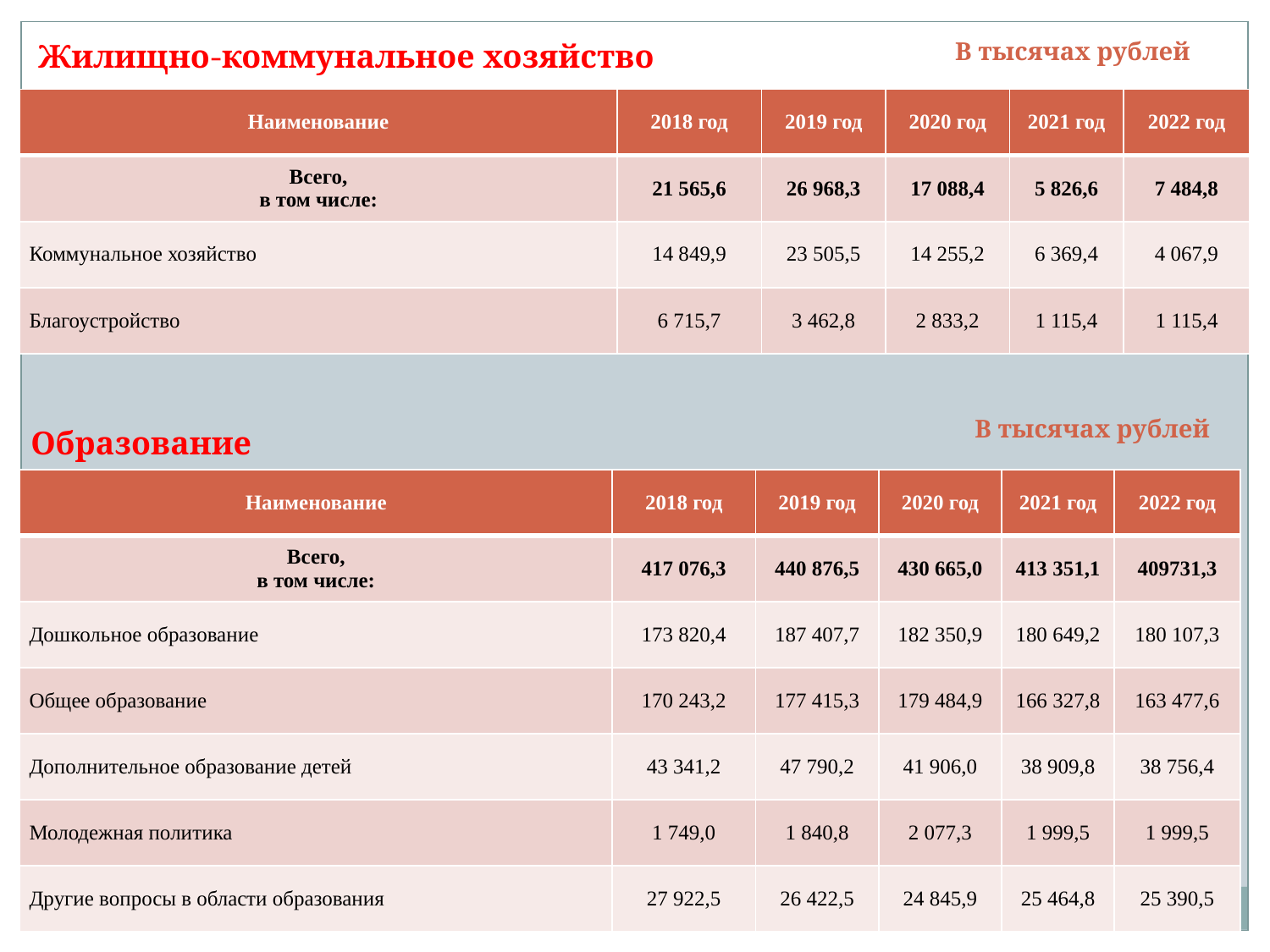

Жилищно-коммунальное хозяйство
В тысячах рублей
| Наименование | 2018 год | 2019 год | 2020 год | 2021 год | 2022 год |
| --- | --- | --- | --- | --- | --- |
| Всего, в том числе: | 21 565,6 | 26 968,3 | 17 088,4 | 5 826,6 | 7 484,8 |
| Коммунальное хозяйство | 14 849,9 | 23 505,5 | 14 255,2 | 6 369,4 | 4 067,9 |
| Благоустройство | 6 715,7 | 3 462,8 | 2 833,2 | 1 115,4 | 1 115,4 |
В тысячах рублей
Образование
| Наименование | 2018 год | 2019 год | 2020 год | 2021 год | 2022 год |
| --- | --- | --- | --- | --- | --- |
| Всего, в том числе: | 417 076,3 | 440 876,5 | 430 665,0 | 413 351,1 | 409731,3 |
| Дошкольное образование | 173 820,4 | 187 407,7 | 182 350,9 | 180 649,2 | 180 107,3 |
| Общее образование | 170 243,2 | 177 415,3 | 179 484,9 | 166 327,8 | 163 477,6 |
| Дополнительное образование детей | 43 341,2 | 47 790,2 | 41 906,0 | 38 909,8 | 38 756,4 |
| Молодежная политика | 1 749,0 | 1 840,8 | 2 077,3 | 1 999,5 | 1 999,5 |
| Другие вопросы в области образования | 27 922,5 | 26 422,5 | 24 845,9 | 25 464,8 | 25 390,5 |